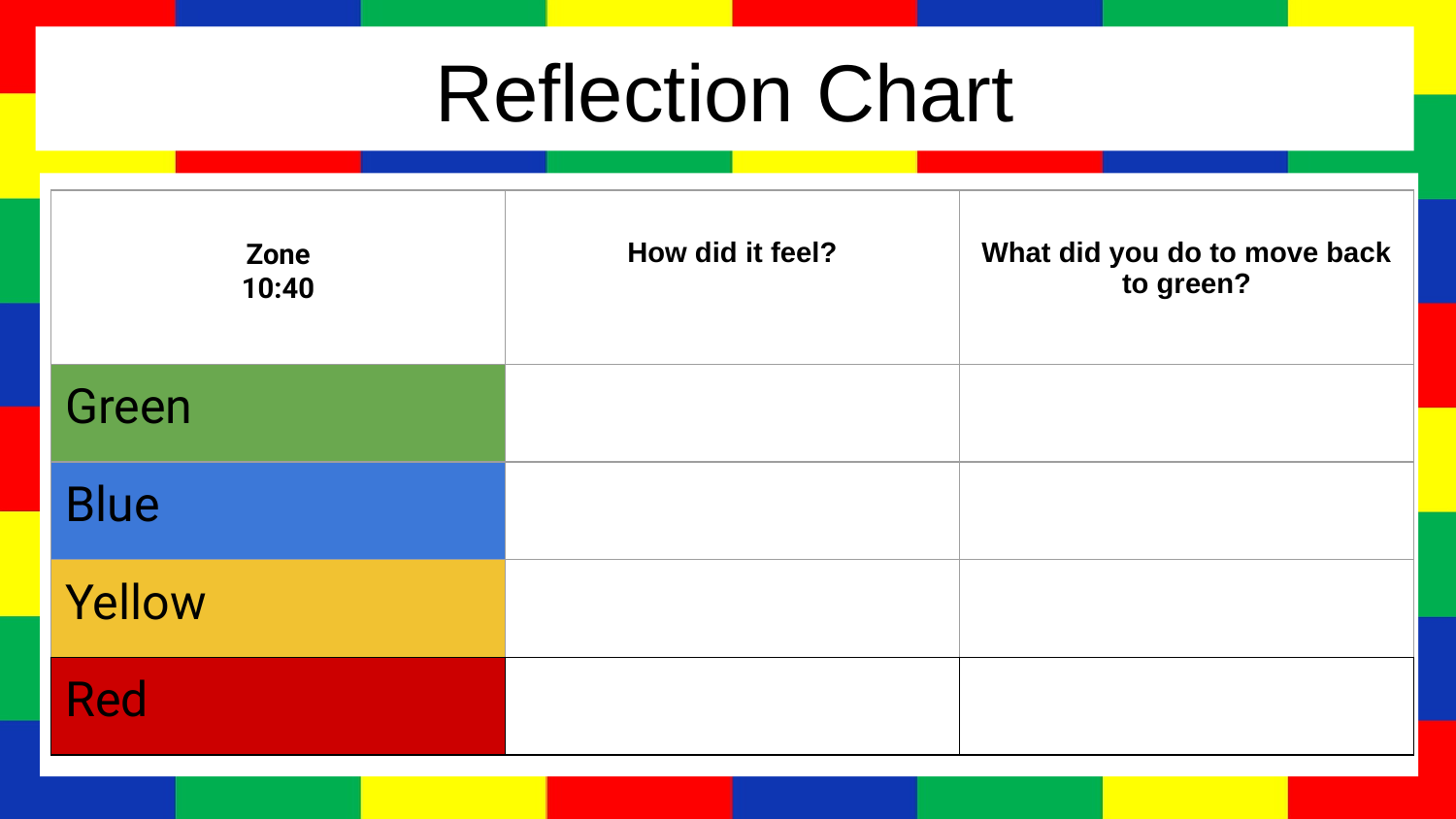

Reflection Chart

| Zone 10:40 | How did it feel? | What did you do to move back to green? |
| --- | --- | --- |
| Green |  |  |
| Blue |  |  |
| Yellow |  |  |
| Red |  |  |